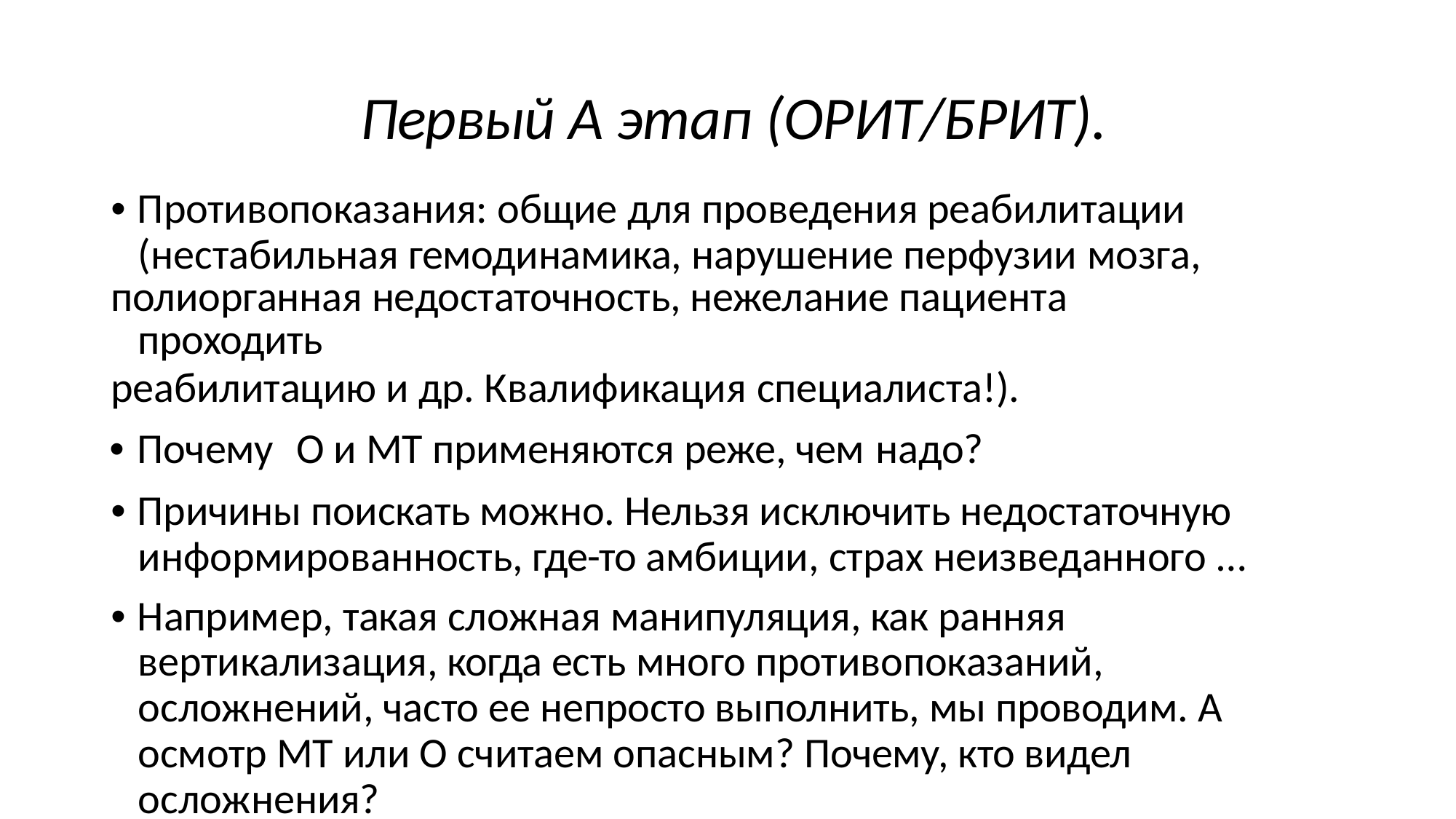

# Первый А этап (ОРИТ/БРИТ).
• Противопоказания: общие для проведения реабилитации  (нестабильная гемодинамика, нарушение перфузии мозга,
полиорганная недостаточность, нежелание пациента проходить
реабилитацию и др. Квалификация специалиста!).
• Почему	О и МТ применяются реже, чем надо?
• Причины поискать можно. Нельзя исключить недостаточную  информированность, где-то амбиции, страх неизведанного …
• Например, такая сложная манипуляция, как ранняя  вертикализация, когда есть много противопоказаний,  осложнений, часто ее непросто выполнить, мы проводим. А  осмотр МТ или О считаем опасным? Почему, кто видел  осложнения?